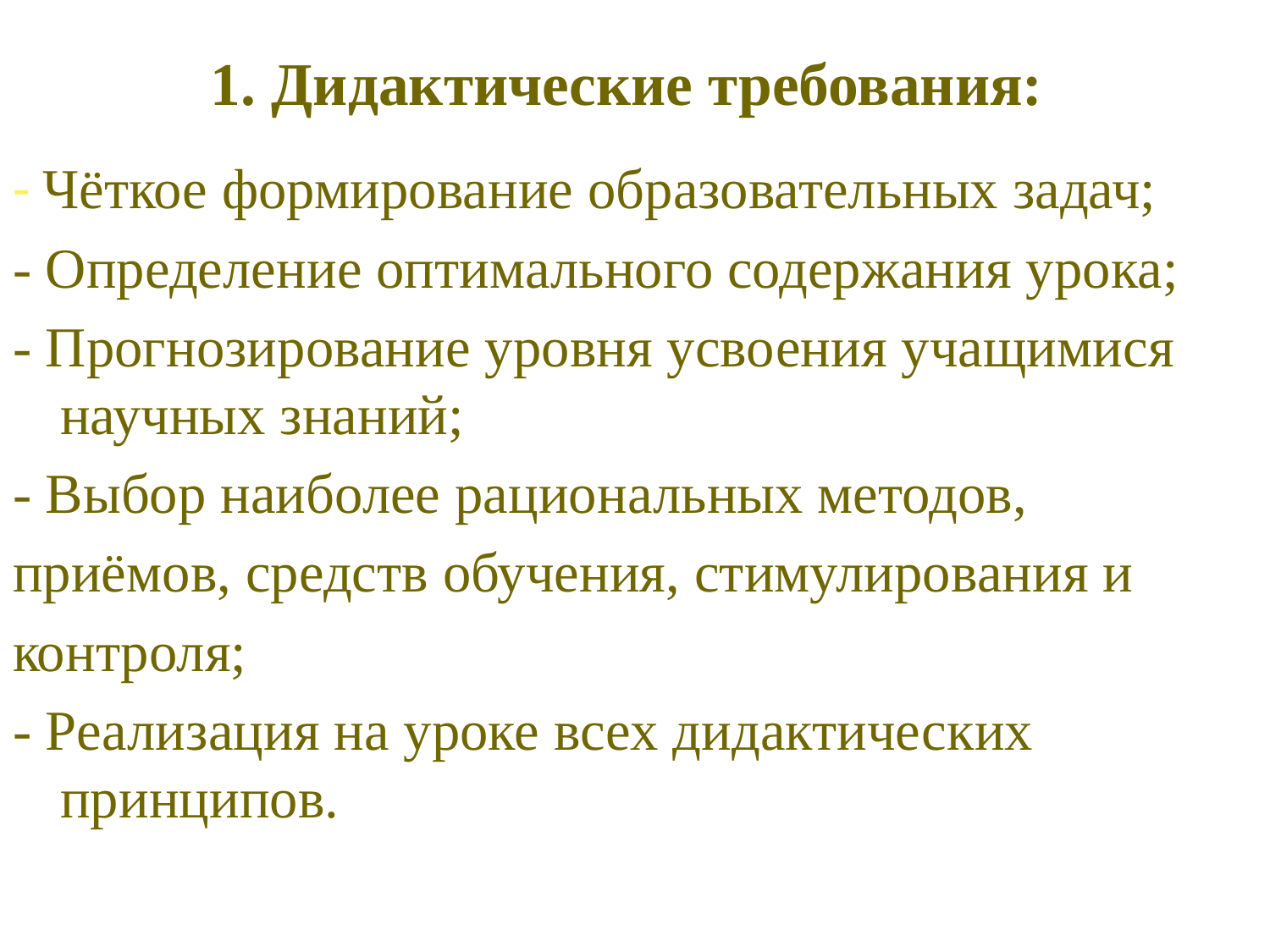

# 1. Дидактические требования:
- Чёткое формирование образовательных задач;
- Определение оптимального содержания урока;
- Прогнозирование уровня усвоения учащимися научных знаний;
- Выбор наиболее рациональных методов,
приёмов, средств обучения, стимулирования и
контроля;
- Реализация на уроке всех дидактических принципов.